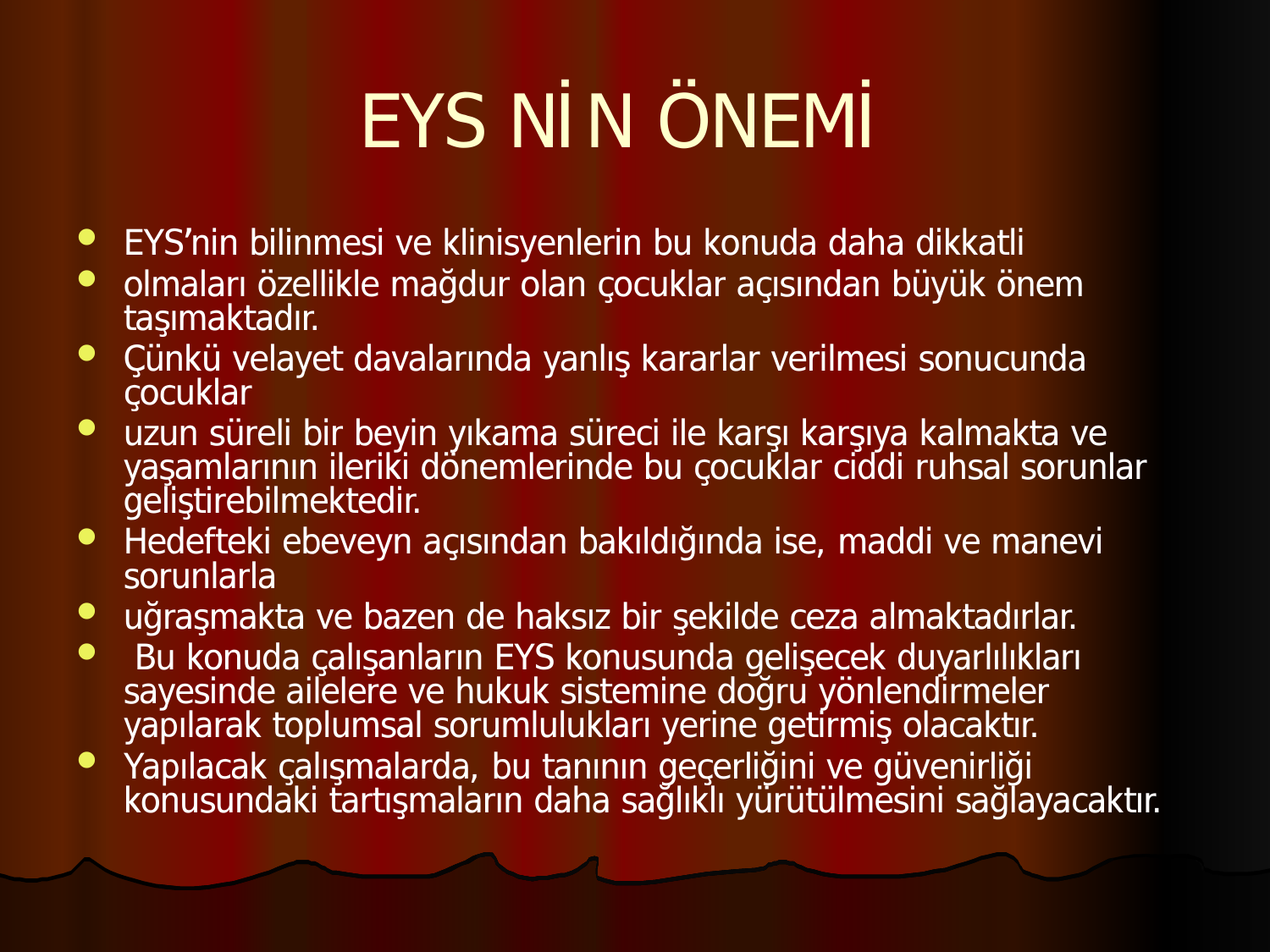

EYS NİN ÖNEMİ
EYS’nin bilinmesi ve klinisyenlerin bu konuda daha dikkatli
olmaları özellikle mağdur olan çocuklar açısından büyük önem taşımaktadır.
Çünkü velayet davalarında yanlış kararlar verilmesi sonucunda çocuklar
uzun süreli bir beyin yıkama süreci ile karşı karşıya kalmakta ve yaşamlarının ileriki dönemlerinde bu çocuklar ciddi ruhsal sorunlar geliştirebilmektedir.
Hedefteki ebeveyn açısından bakıldığında ise, maddi ve manevi sorunlarla
uğraşmakta ve bazen de haksız bir şekilde ceza almaktadırlar.
 Bu konuda çalışanların EYS konusunda gelişecek duyarlılıkları sayesinde ailelere ve hukuk sistemine doğru yönlendirmeler yapılarak toplumsal sorumlulukları yerine getirmiş olacaktır.
Yapılacak çalışmalarda, bu tanının geçerliğini ve güvenirliği konusundaki tartışmaların daha sağlıklı yürütülmesini sağlayacaktır.